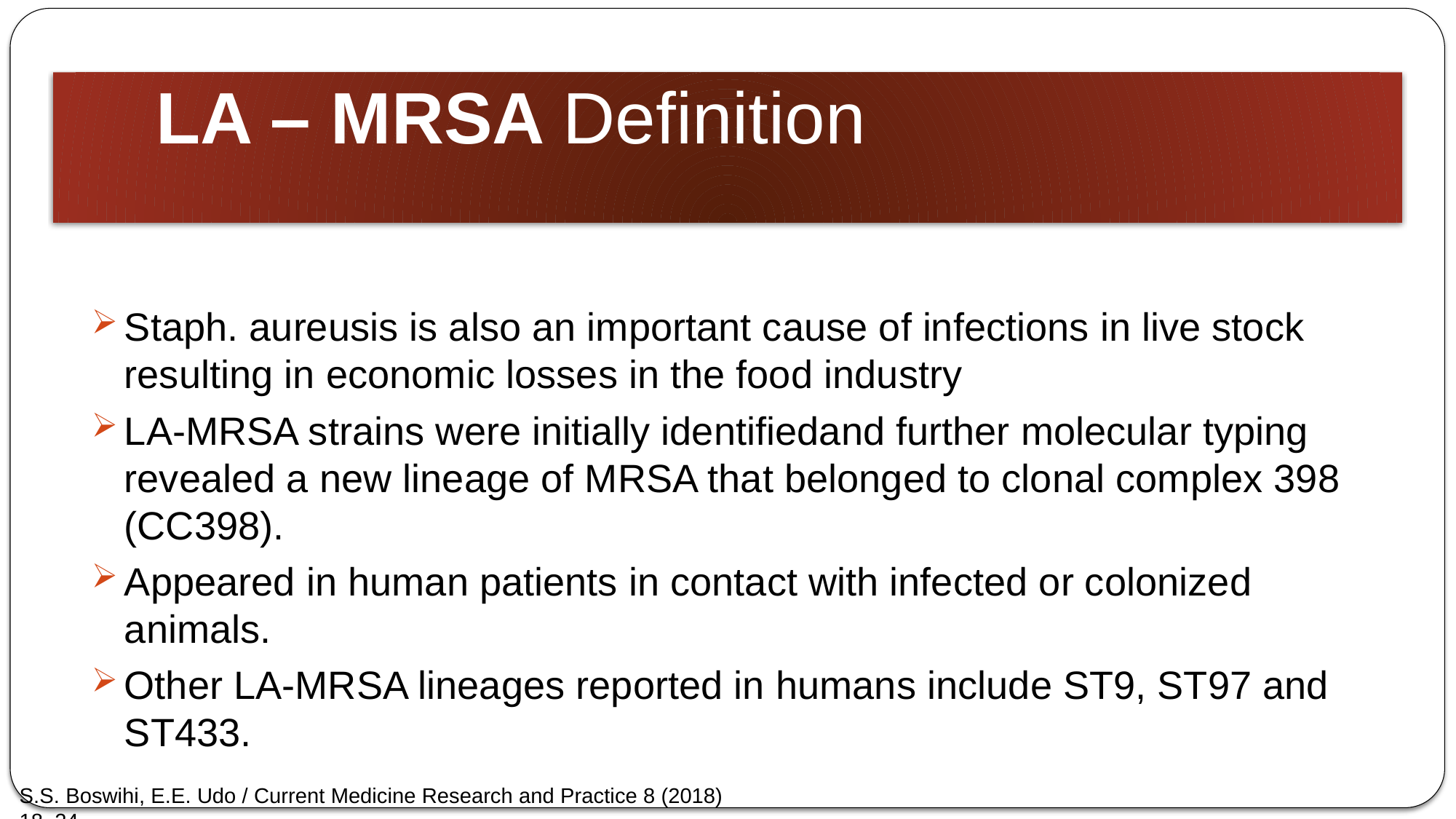

# LA – MRSA Definition

Staph. aureusis is also an important cause of infections in live stock resulting in economic losses in the food industry
LA-MRSA strains were initially identifiedand further molecular typing revealed a new lineage of MRSA that belonged to clonal complex 398 (CC398).
Appeared in human patients in contact with infected or colonized animals.
Other LA-MRSA lineages reported in humans include ST9, ST97 and ST433.
S.S. Boswihi, E.E. Udo / Current Medicine Research and Practice 8 (2018) 18–24